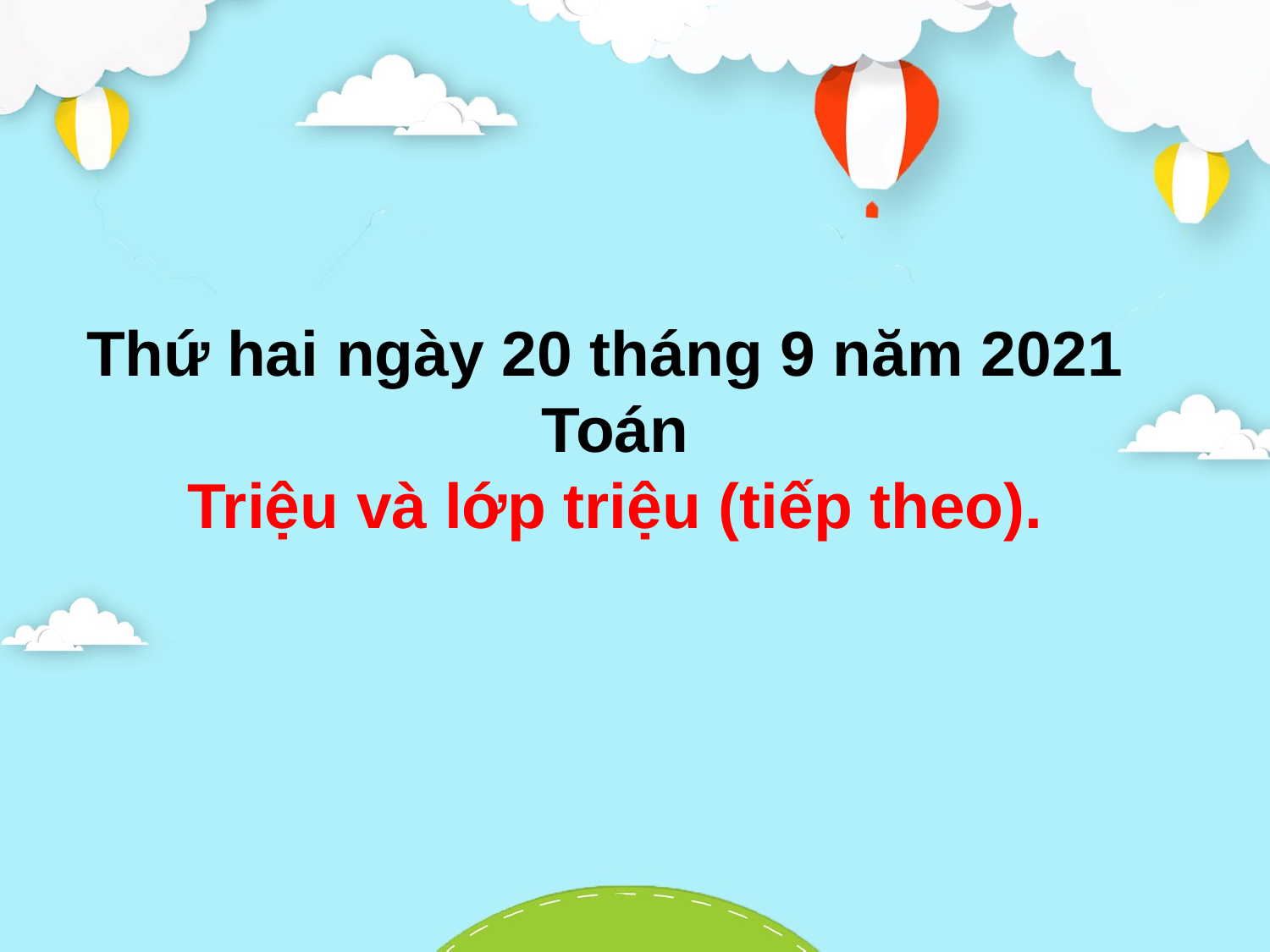

Thứ hai ngày 20 tháng 9 năm 2021
Toán
Triệu và lớp triệu (tiếp theo).